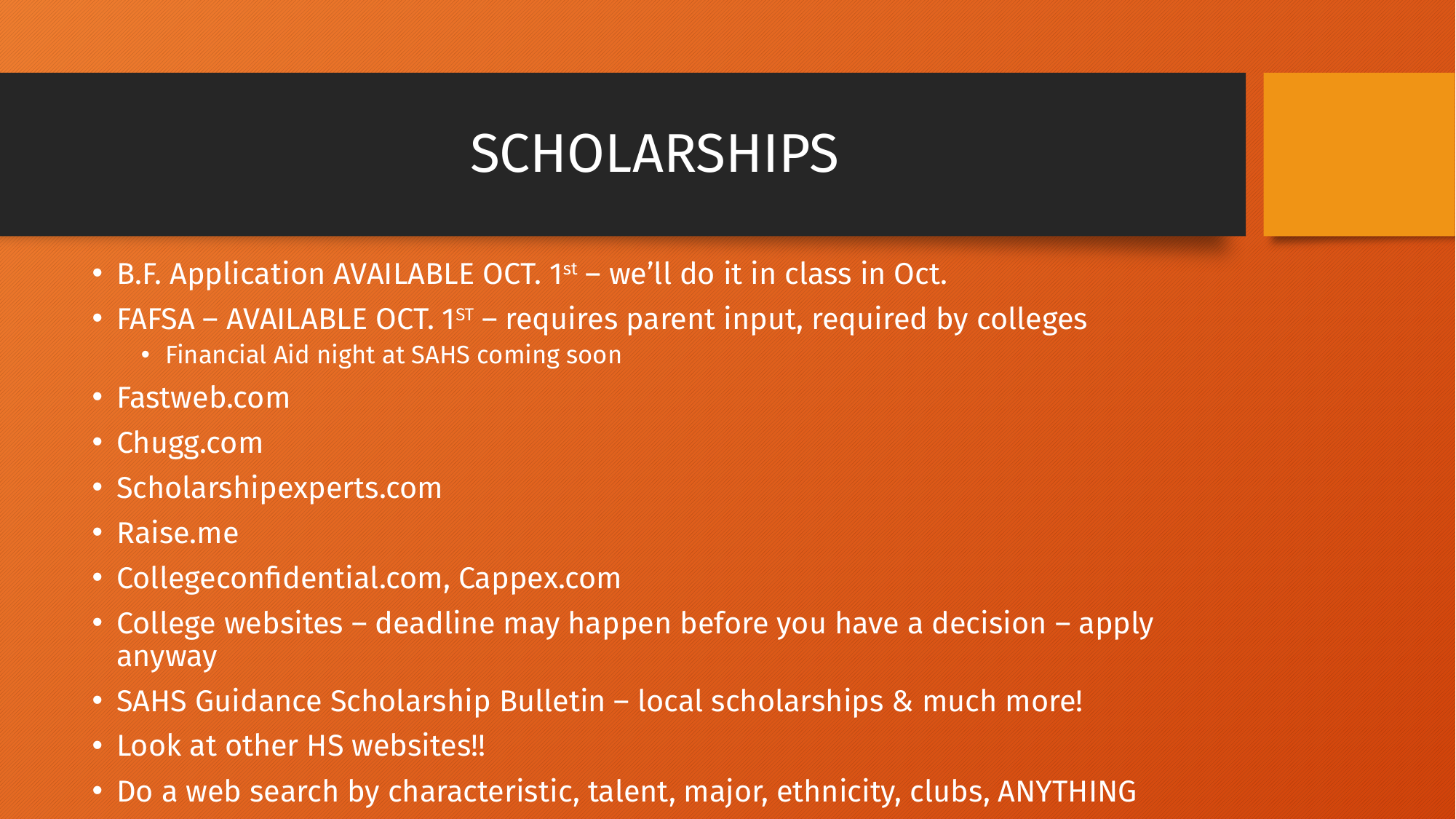

# SCHOLARSHIPS
B.F. Application AVAILABLE OCT. 1st – we’ll do it in class in Oct.
FAFSA – AVAILABLE OCT. 1ST – requires parent input, required by colleges
Financial Aid night at SAHS coming soon
Fastweb.com
Chugg.com
Scholarshipexperts.com
Raise.me
Collegeconfidential.com, Cappex.com
College websites – deadline may happen before you have a decision – apply anyway
SAHS Guidance Scholarship Bulletin – local scholarships & much more!
Look at other HS websites!!
Do a web search by characteristic, talent, major, ethnicity, clubs, ANYTHING